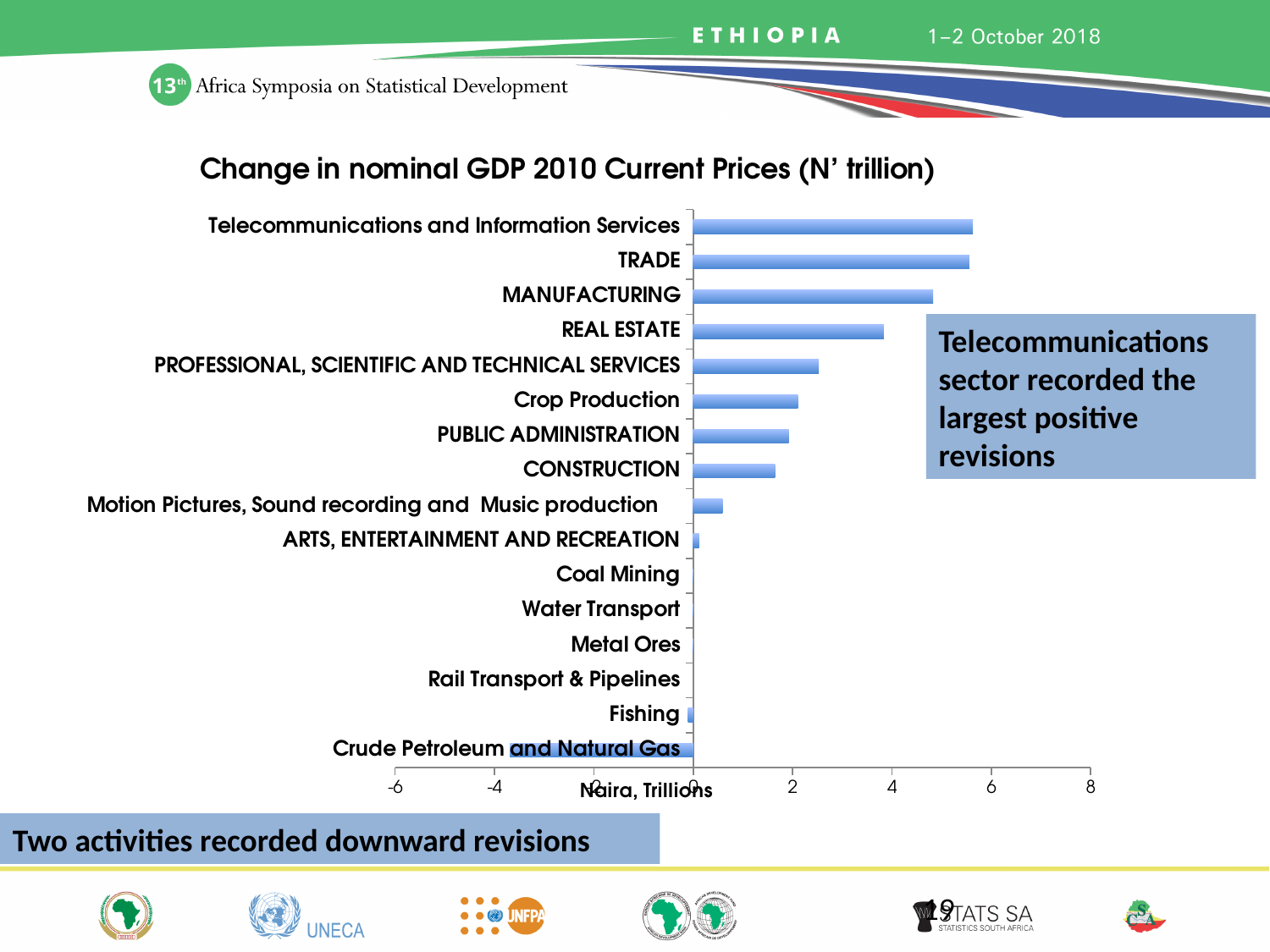

### Chart: Change in nominal GDP 2010 Current Prices (N’ trillion)

| Category |  |
|---|---|
| Crude Petroleum and Natural Gas | -3.689586673448307 |
| Fishing | -0.105557981882604 |
|  Rail Transport & Pipelines | 0.000172079341375349 |
| Metal Ores | 0.0028496259432958387 |
| Water Transport | 0.0038340837925390616 |
| Coal Mining | 0.0045985503285702395 |
| ARTS, ENTERTAINMENT AND RECREATION | 0.117076269324003 |
| Motion Pictures, Sound recording and  Music production     | 0.5886403984597036 |
|  CONSTRUCTION | 1.649042465082444 |
| PUBLIC ADMINISTRATION | 1.9219705876798898 |
| Crop Production | 2.105721798744212 |
| PROFESSIONAL, SCIENTIFIC AND TECHNICAL SERVICES | 2.5276350189353787 |
| REAL ESTATE | 3.8363504328075826 |
| MANUFACTURING | 4.8273546902971765 |
|  TRADE | 5.558605493958155 |
| Telecommunications and Information Services | 5.629398817336621 |
19
Telecommunications sector recorded the largest positive revisions
Two activities recorded downward revisions
19